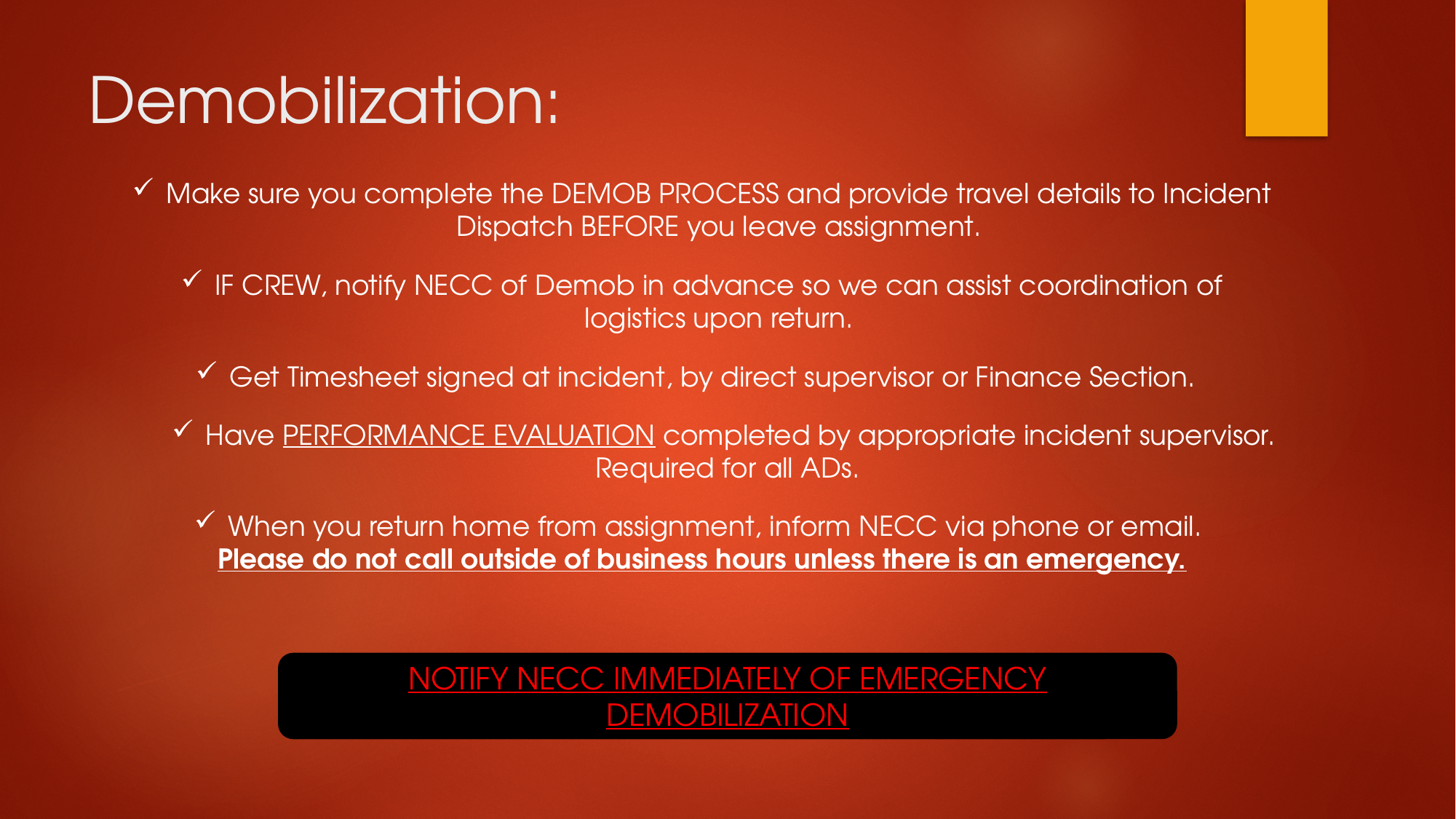

# Demobilization:
Make sure you complete the DEMOB PROCESS and provide travel details to Incident Dispatch BEFORE you leave assignment.
IF CREW, notify NECC of Demob in advance so we can assist coordination of logistics upon return.
Get Timesheet signed at incident, by direct supervisor or Finance Section.
Have PERFORMANCE EVALUATION completed by appropriate incident supervisor.
Required for all ADs.
When you return home from assignment, inform NECC via phone or email.
Please do not call outside of business hours unless there is an emergency.
NOTIFY NECC IMMEDIATELY OF EMERGENCY DEMOBILIZATION